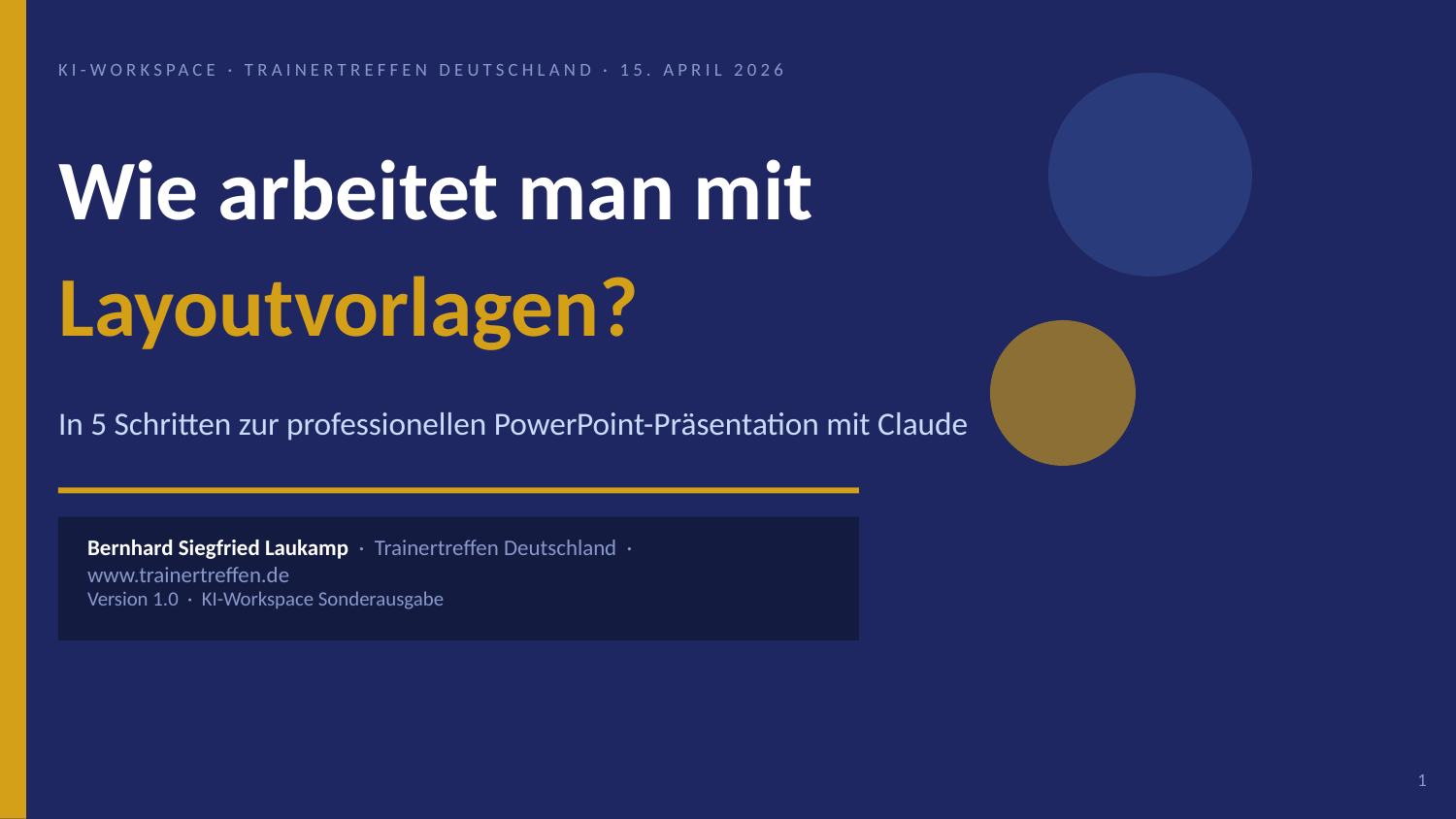

KI-WORKSPACE · TRAINERTREFFEN DEUTSCHLAND · 15. APRIL 2026

Wie arbeitet man mit

Layoutvorlagen?

In 5 Schritten zur professionellen PowerPoint-Präsentation mit Claude

Bernhard Siegfried Laukamp  ·  Trainertreffen Deutschland  ·  www.trainertreffen.de
Version 1.0  ·  KI-Workspace Sonderausgabe
1